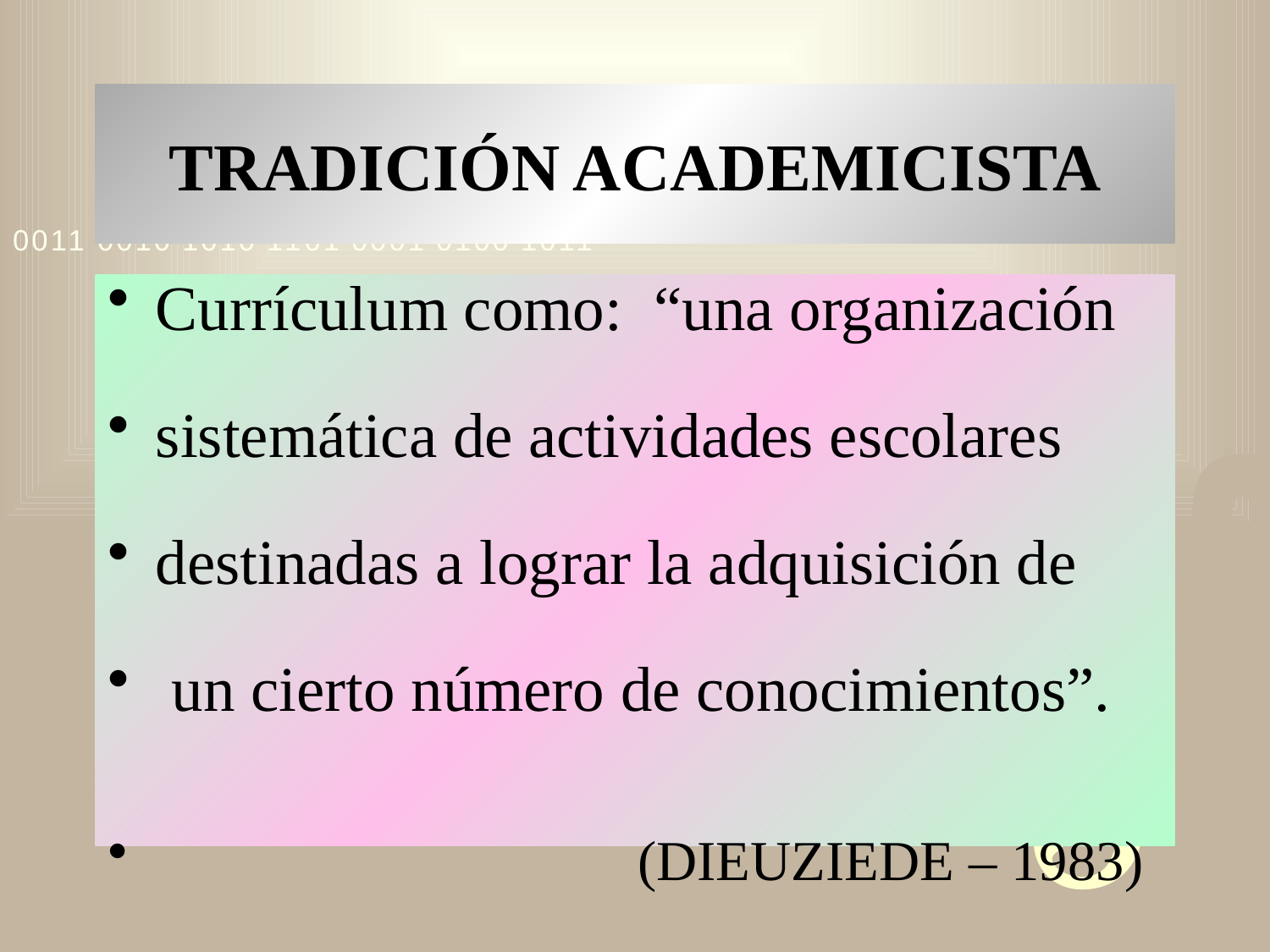

# TRADICIÓN ACADEMICISTA
Currículum como:  “una organización
sistemática de actividades escolares
destinadas a lograr la adquisición de
 un cierto número de conocimientos”.

                                  (DIEUZIEDE – 1983)